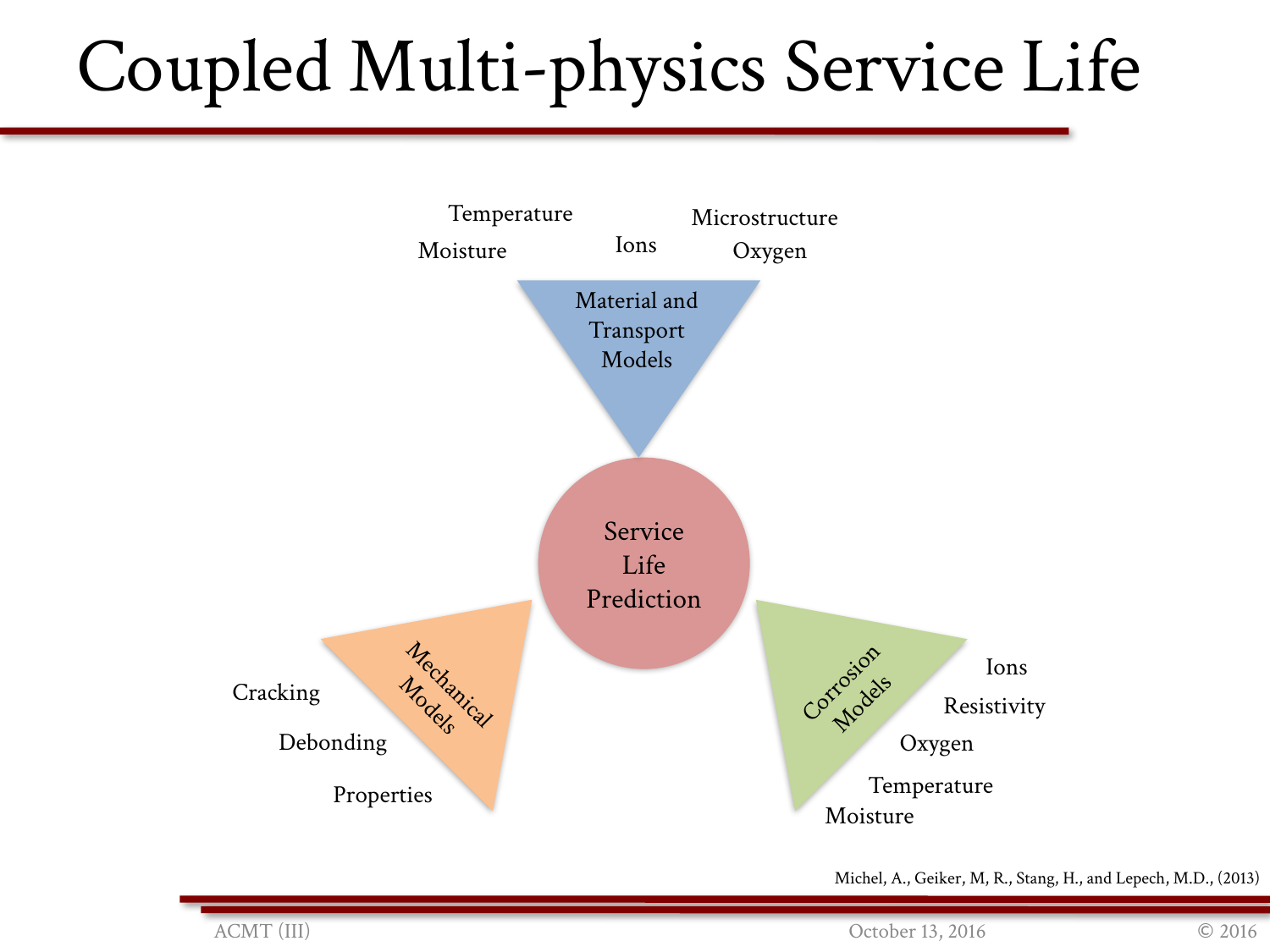

# Coupled Multi-physics Service Life
Temperature
Microstructure
Ions
Moisture
Oxygen
Material and
Transport
Models

Service Life Prediction

Mechanical
Models

Corrosion
Models
Ions
Cracking
Resistivity
Debonding
Oxygen
Temperature
Properties
Moisture
Michel, A., Geiker, M, R., Stang, H., and Lepech, M.D., (2013)